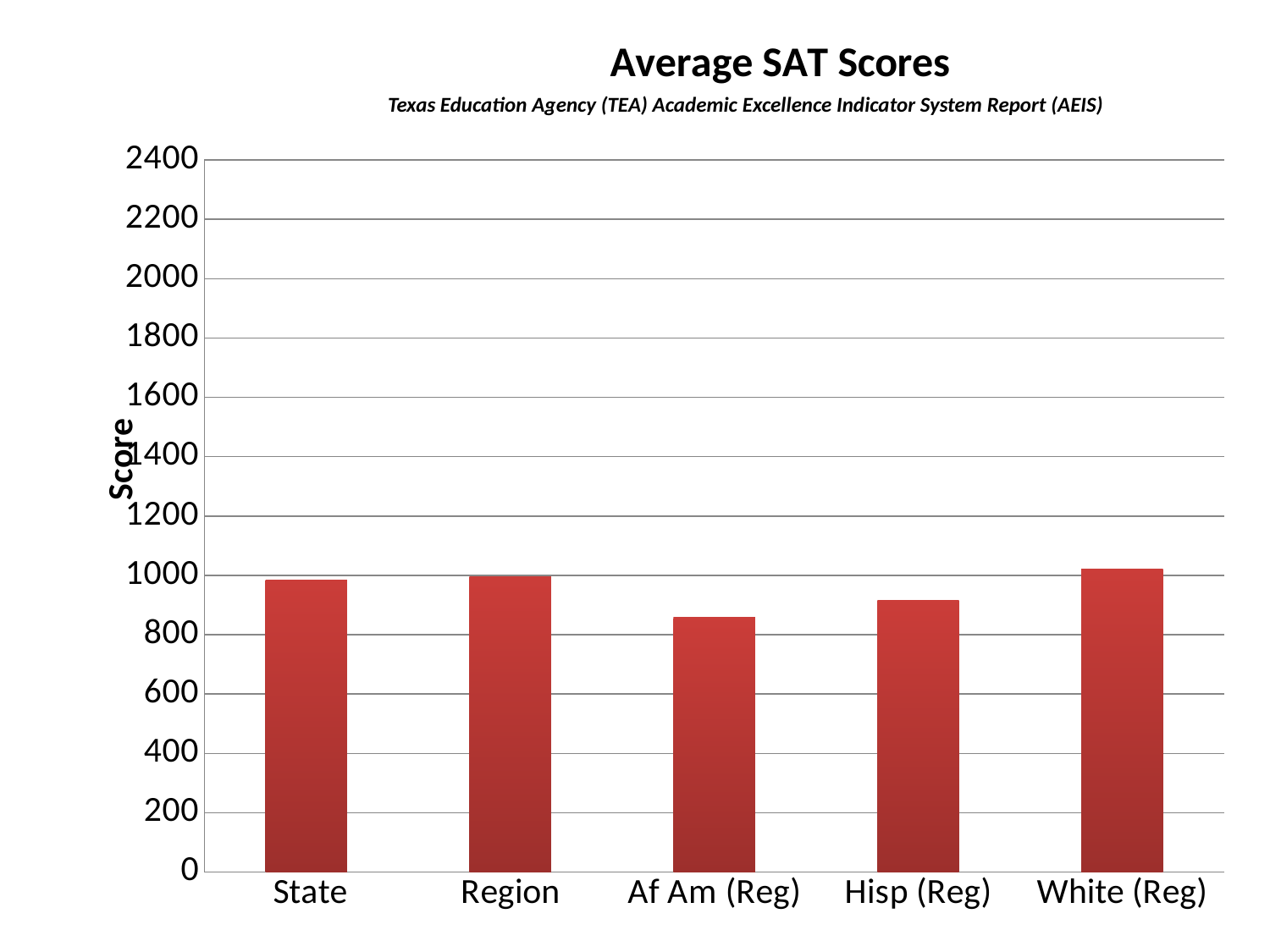

### Chart: Average SAT Scores

| Category |  |
|---|---|
|  State | 985.0 |
| Region | 995.0 |
| Af Am (Reg) | 858.0 |
| Hisp (Reg) | 915.0 |
| White (Reg) | 1020.0 |
Texas Education Agency (TEA) Academic Excellence Indicator System Report (AEIS)